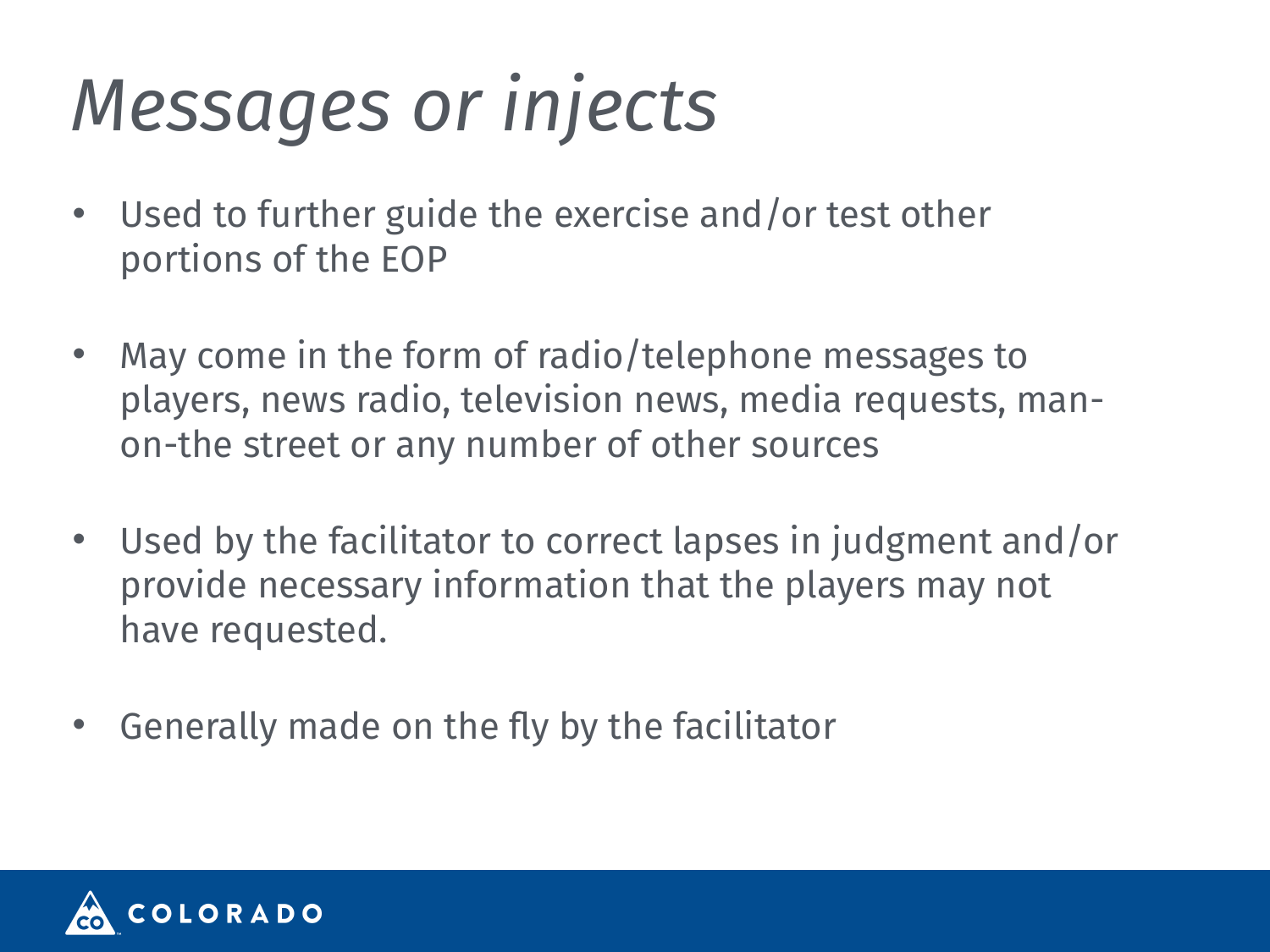

# Messages or injects
Used to further guide the exercise and/or test other portions of the EOP
May come in the form of radio/telephone messages to players, news radio, television news, media requests, man-on-the street or any number of other sources
Used by the facilitator to correct lapses in judgment and/or provide necessary information that the players may not have requested.
Generally made on the fly by the facilitator